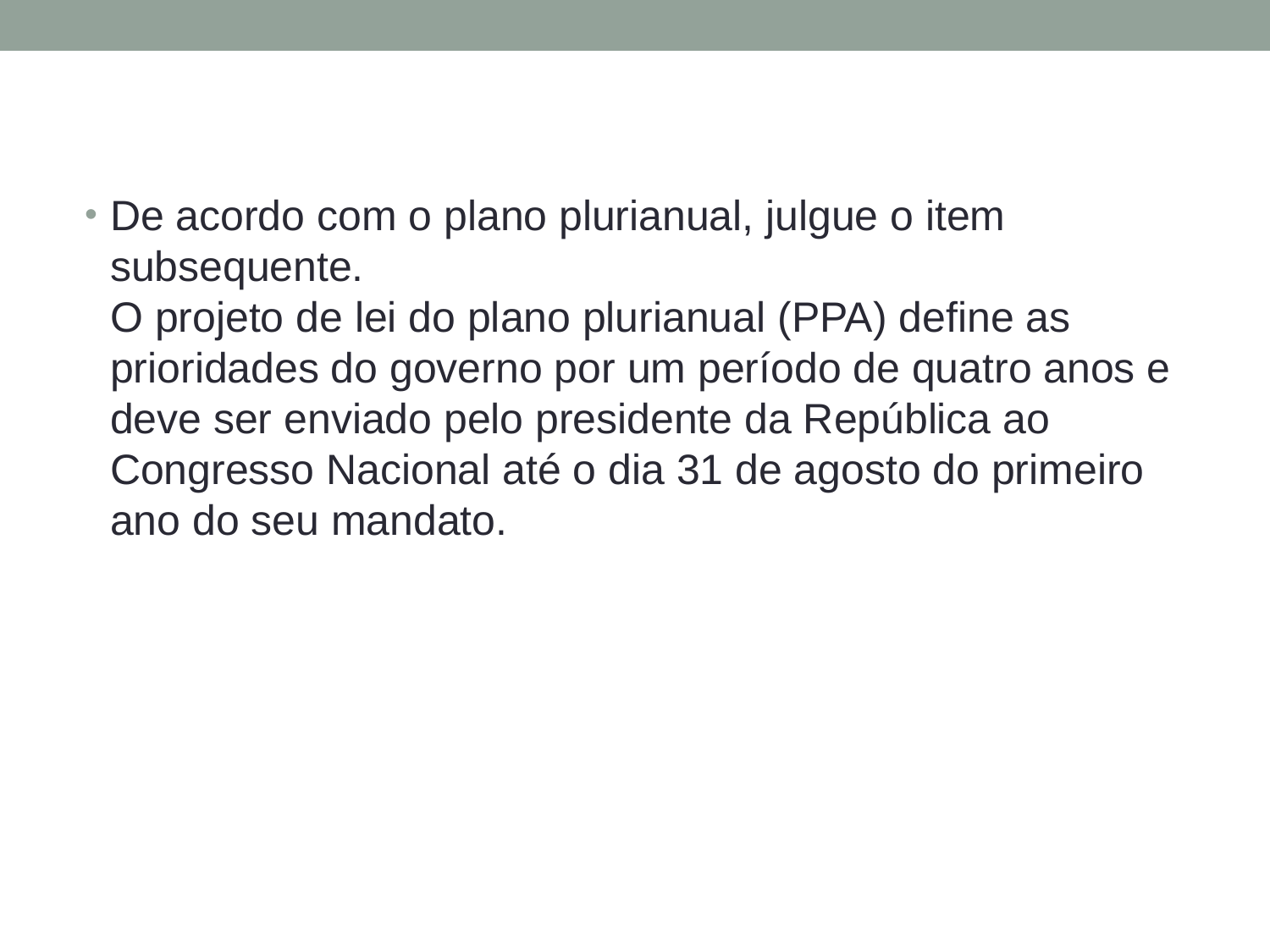

De acordo com o plano plurianual, julgue o item subsequente.
O projeto de lei do plano plurianual (PPA) define as prioridades do governo por um período de quatro anos e deve ser enviado pelo presidente da República ao Congresso Nacional até o dia 31 de agosto do primeiro ano do seu mandato.